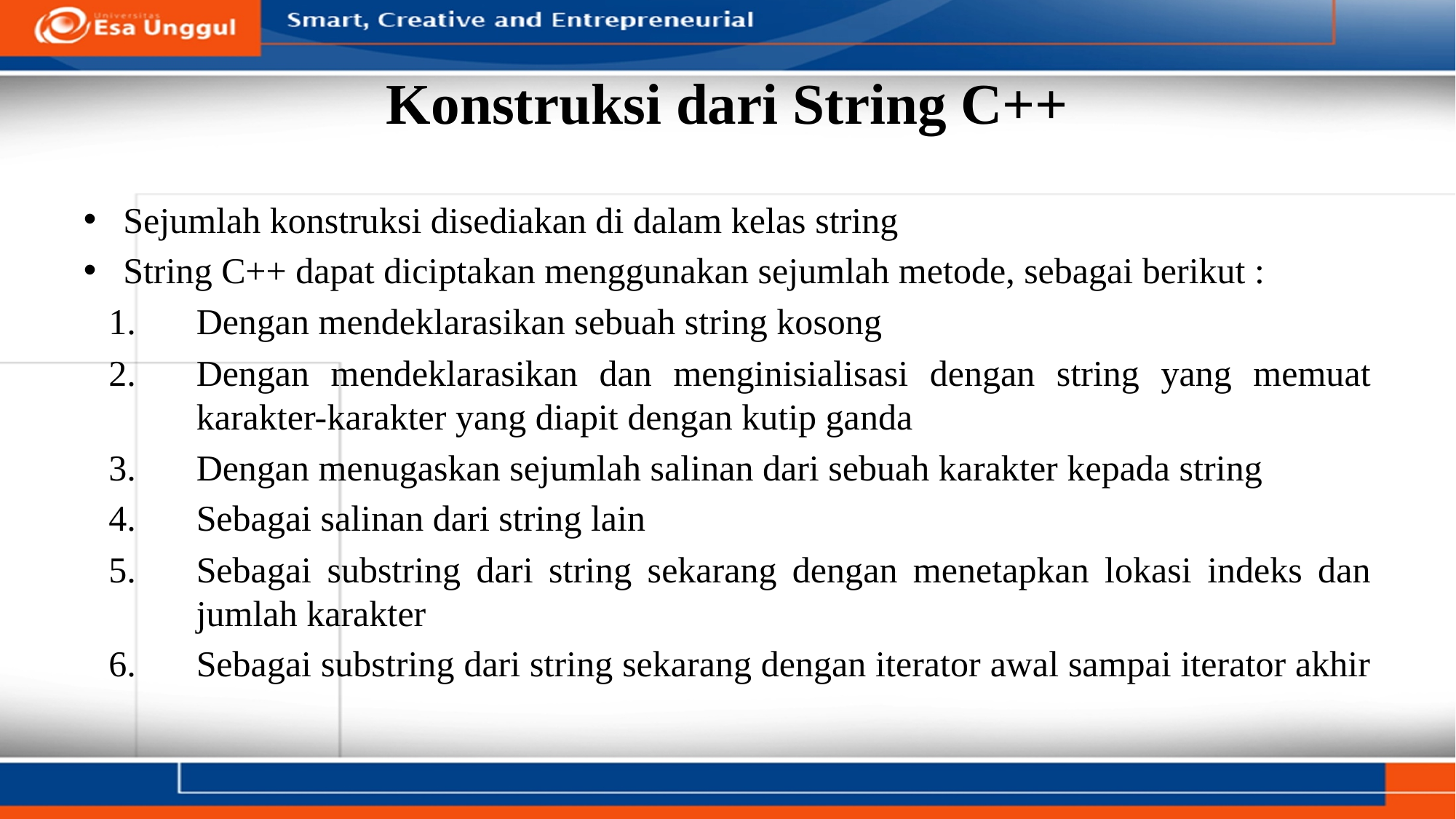

# Konstruksi dari String C++
Sejumlah konstruksi disediakan di dalam kelas string
String C++ dapat diciptakan menggunakan sejumlah metode, sebagai berikut :
Dengan mendeklarasikan sebuah string kosong
Dengan mendeklarasikan dan menginisialisasi dengan string yang memuat karakter-karakter yang diapit dengan kutip ganda
Dengan menugaskan sejumlah salinan dari sebuah karakter kepada string
Sebagai salinan dari string lain
Sebagai substring dari string sekarang dengan menetapkan lokasi indeks dan jumlah karakter
Sebagai substring dari string sekarang dengan iterator awal sampai iterator akhir